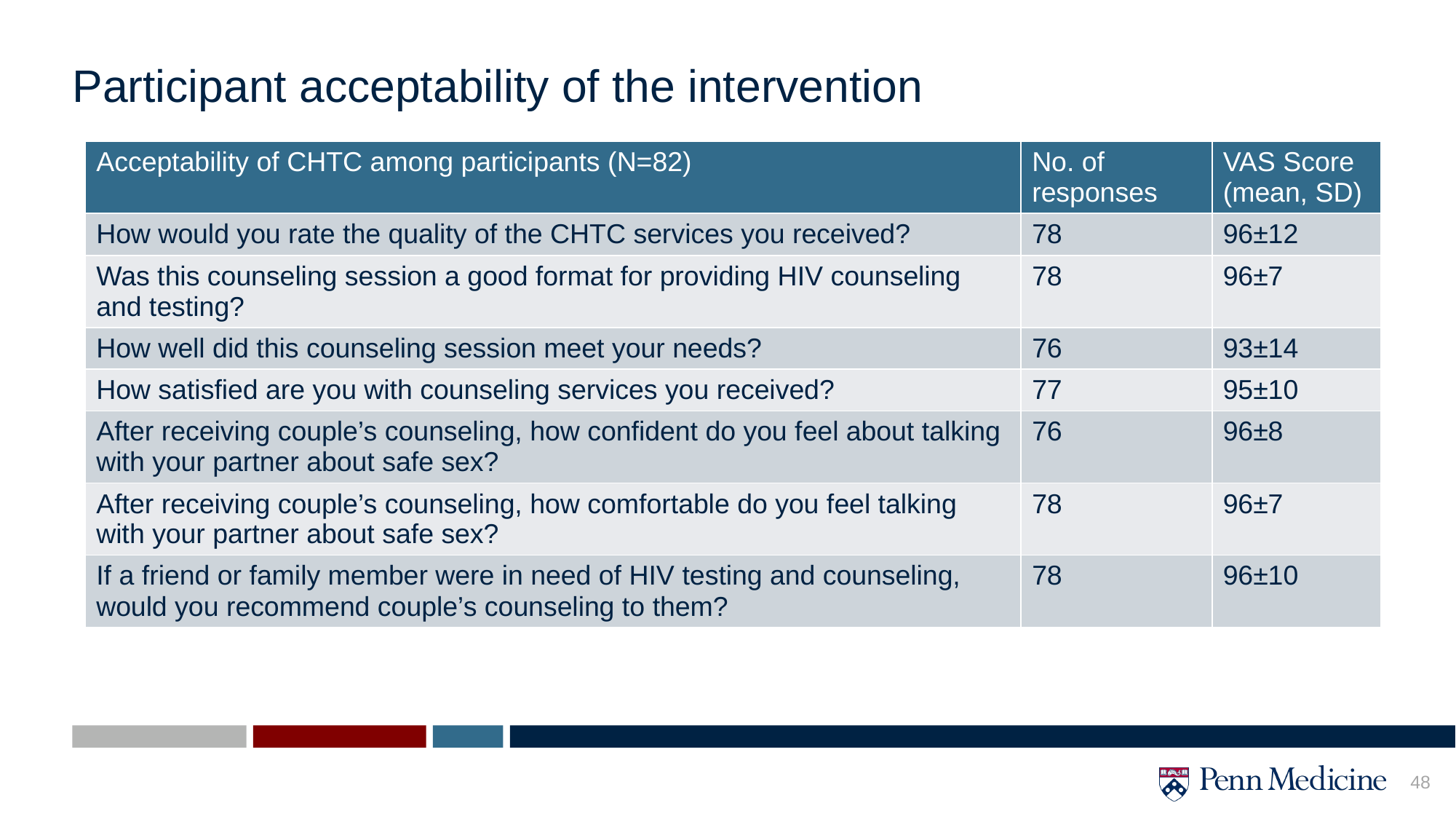

# Participant acceptability of the intervention
| Acceptability of CHTC among participants (N=82) | No. of responses | VAS Score (mean, SD) |
| --- | --- | --- |
| How would you rate the quality of the CHTC services you received? | 78 | 96±12 |
| Was this counseling session a good format for providing HIV counseling and testing? | 78 | 96±7 |
| How well did this counseling session meet your needs? | 76 | 93±14 |
| How satisfied are you with counseling services you received? | 77 | 95±10 |
| After receiving couple’s counseling, how confident do you feel about talking with your partner about safe sex? | 76 | 96±8 |
| After receiving couple’s counseling, how comfortable do you feel talking with your partner about safe sex? | 78 | 96±7 |
| If a friend or family member were in need of HIV testing and counseling, would you recommend couple’s counseling to them? | 78 | 96±10 |